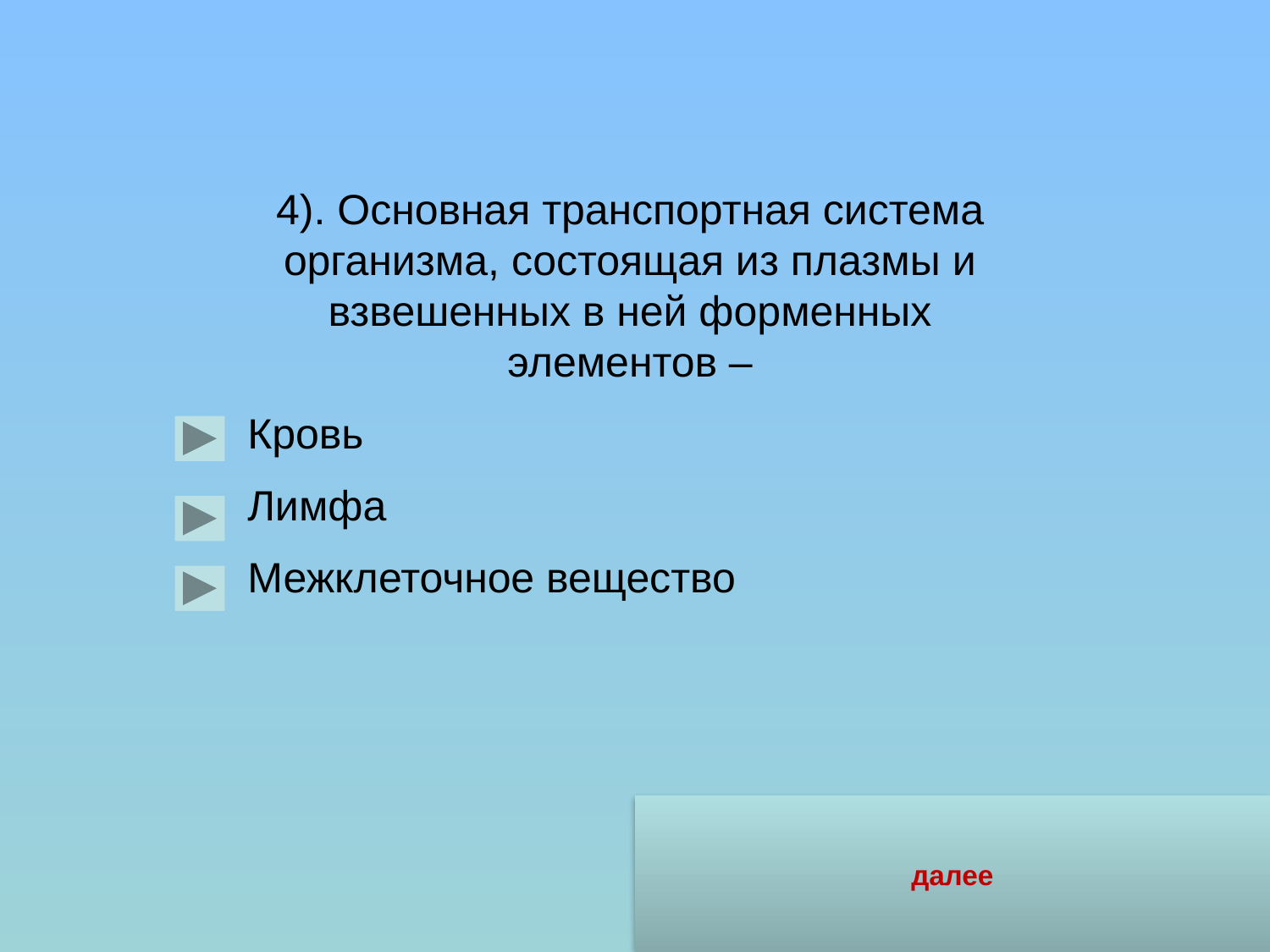

4). Основная транспортная система организма, состоящая из плазмы и взвешенных в ней форменных элементов –
Кровь
Лимфа
Межклеточное вещество

далее